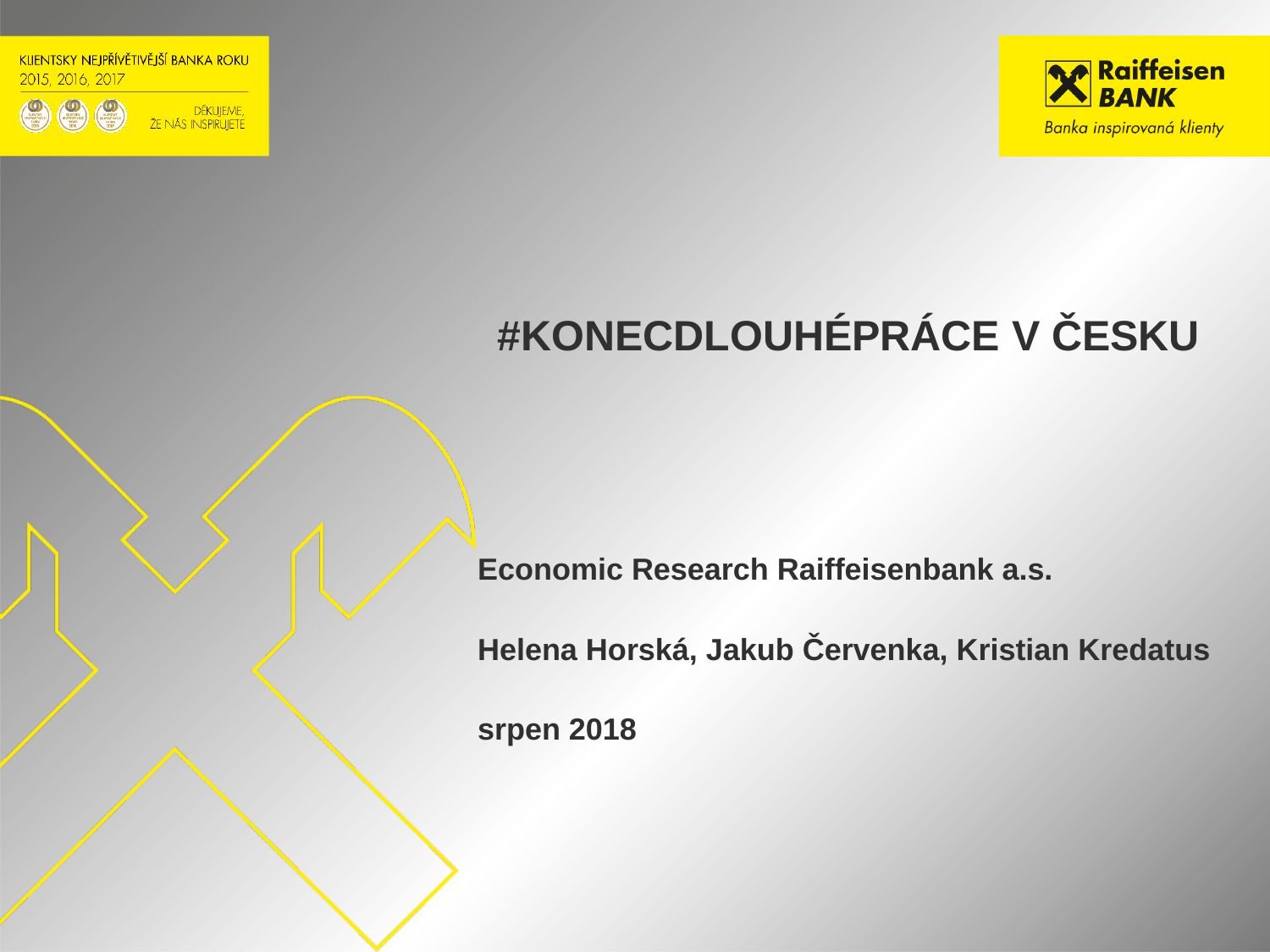

# #KonecDlouhéPráce v česku
Economic Research Raiffeisenbank a.s.

Helena Horská, Jakub Červenka, Kristian Kredatus

srpen 2018